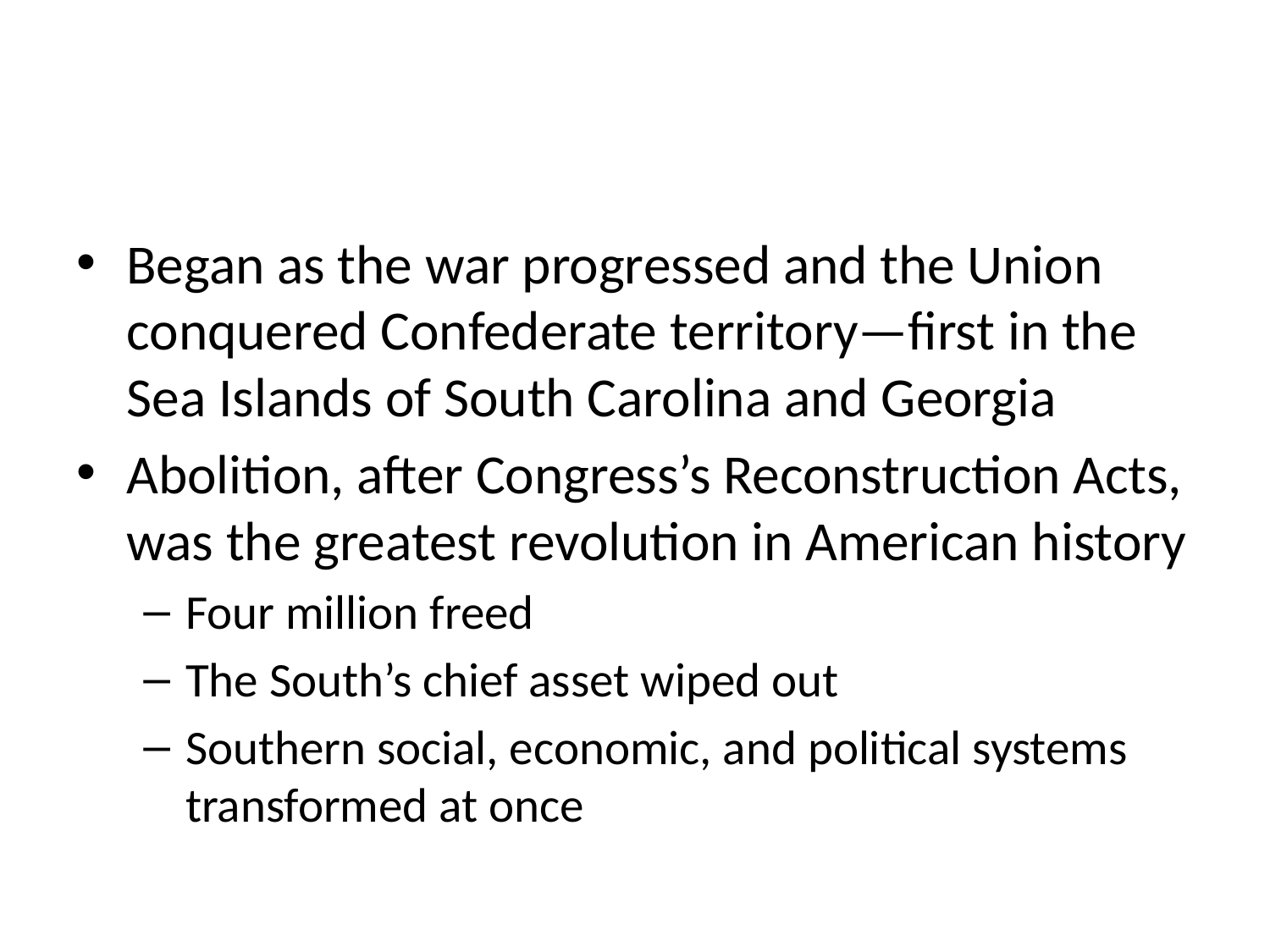

#
Began as the war progressed and the Union conquered Confederate territory—first in the Sea Islands of South Carolina and Georgia
Abolition, after Congress’s Reconstruction Acts, was the greatest revolution in American history
Four million freed
The South’s chief asset wiped out
Southern social, economic, and political systems transformed at once